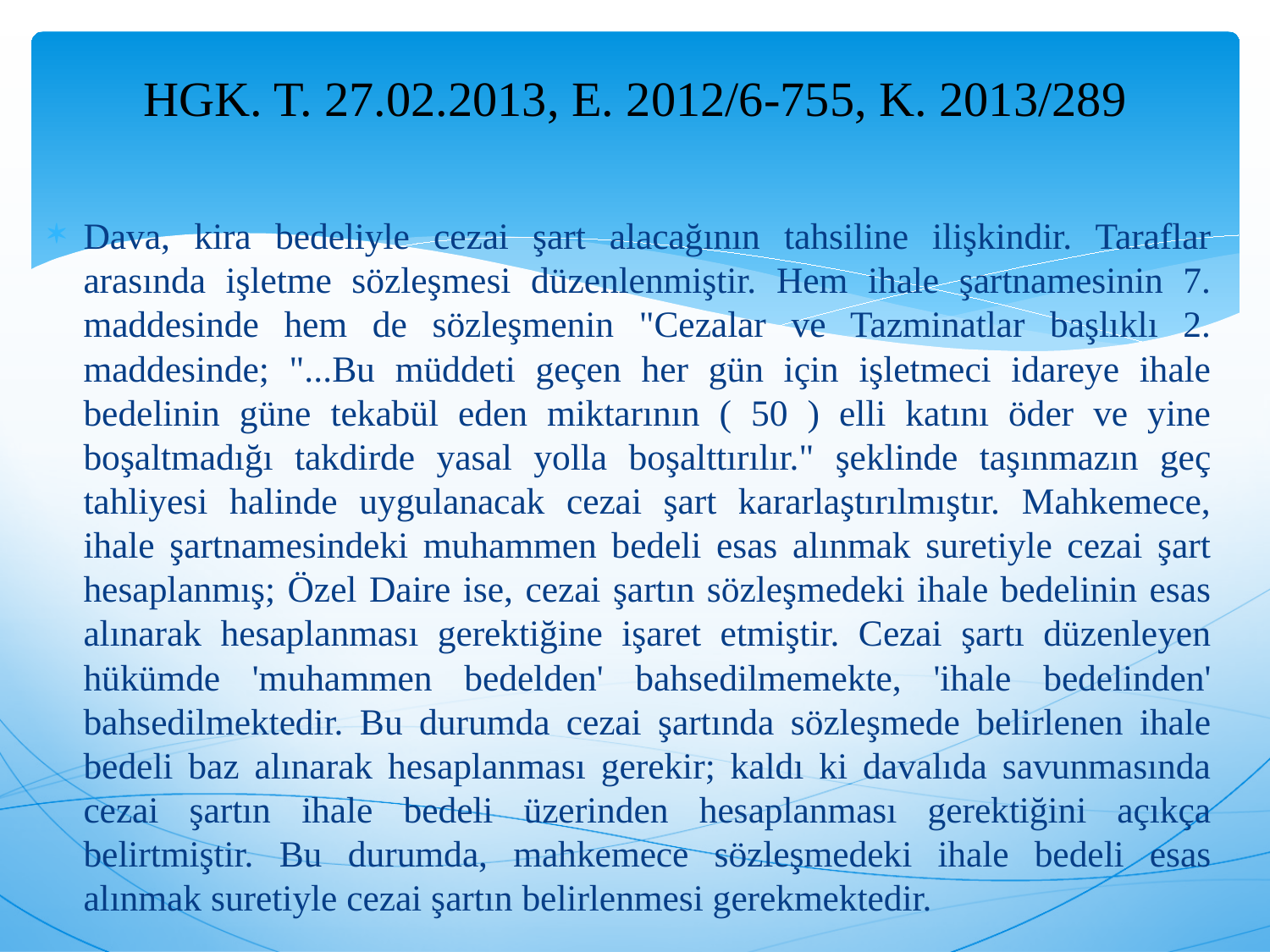

# HGK. T. 27.02.2013, E. 2012/6-755, K. 2013/289
Dava, kira bedeliyle cezai şart alacağının tahsiline ilişkindir. Taraflar arasında işletme sözleşmesi düzenlenmiştir. Hem ihale şartnamesinin 7. maddesinde hem de sözleşmenin "Cezalar ve Tazminatlar başlıklı 2. maddesinde; "...Bu müddeti geçen her gün için işletmeci idareye ihale bedelinin güne tekabül eden miktarının ( 50 ) elli katını öder ve yine boşaltmadığı takdirde yasal yolla boşalttırılır." şeklinde taşınmazın geç tahliyesi halinde uygulanacak cezai şart kararlaştırılmıştır. Mahkemece, ihale şartnamesindeki muhammen bedeli esas alınmak suretiyle cezai şart hesaplanmış; Özel Daire ise, cezai şartın sözleşmedeki ihale bedelinin esas alınarak hesaplanması gerektiğine işaret etmiştir. Cezai şartı düzenleyen hükümde 'muhammen bedelden' bahsedilmemekte, 'ihale bedelinden' bahsedilmektedir. Bu durumda cezai şartında sözleşmede belirlenen ihale bedeli baz alınarak hesaplanması gerekir; kaldı ki davalıda savunmasında cezai şartın ihale bedeli üzerinden hesaplanması gerektiğini açıkça belirtmiştir. Bu durumda, mahkemece sözleşmedeki ihale bedeli esas alınmak suretiyle cezai şartın belirlenmesi gerekmektedir.